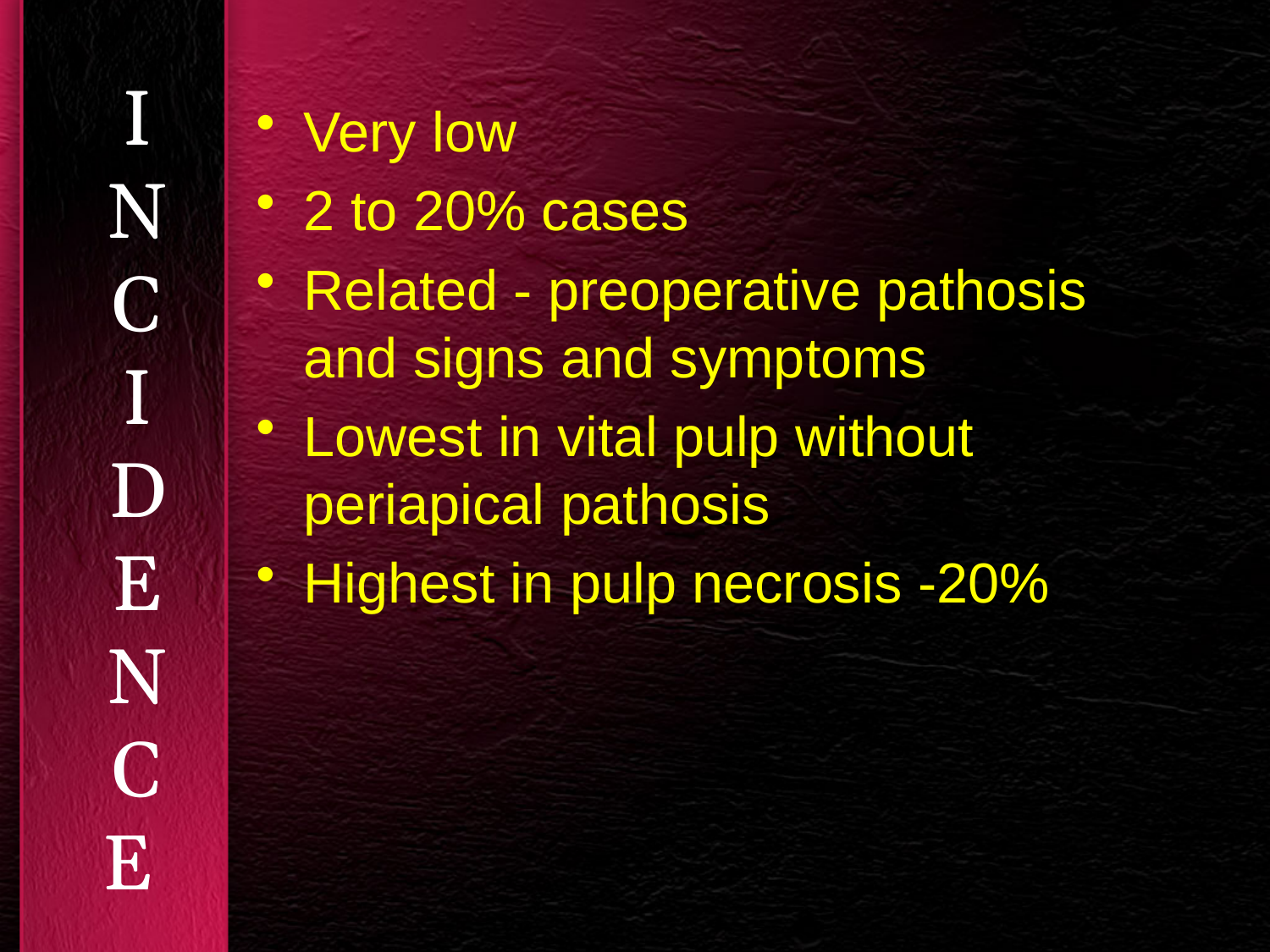

# I N C I D E N C E
Very low
2 to 20% cases
Related - preoperative pathosis and signs and symptoms
Lowest in vital pulp without periapical pathosis
Highest in pulp necrosis -20%